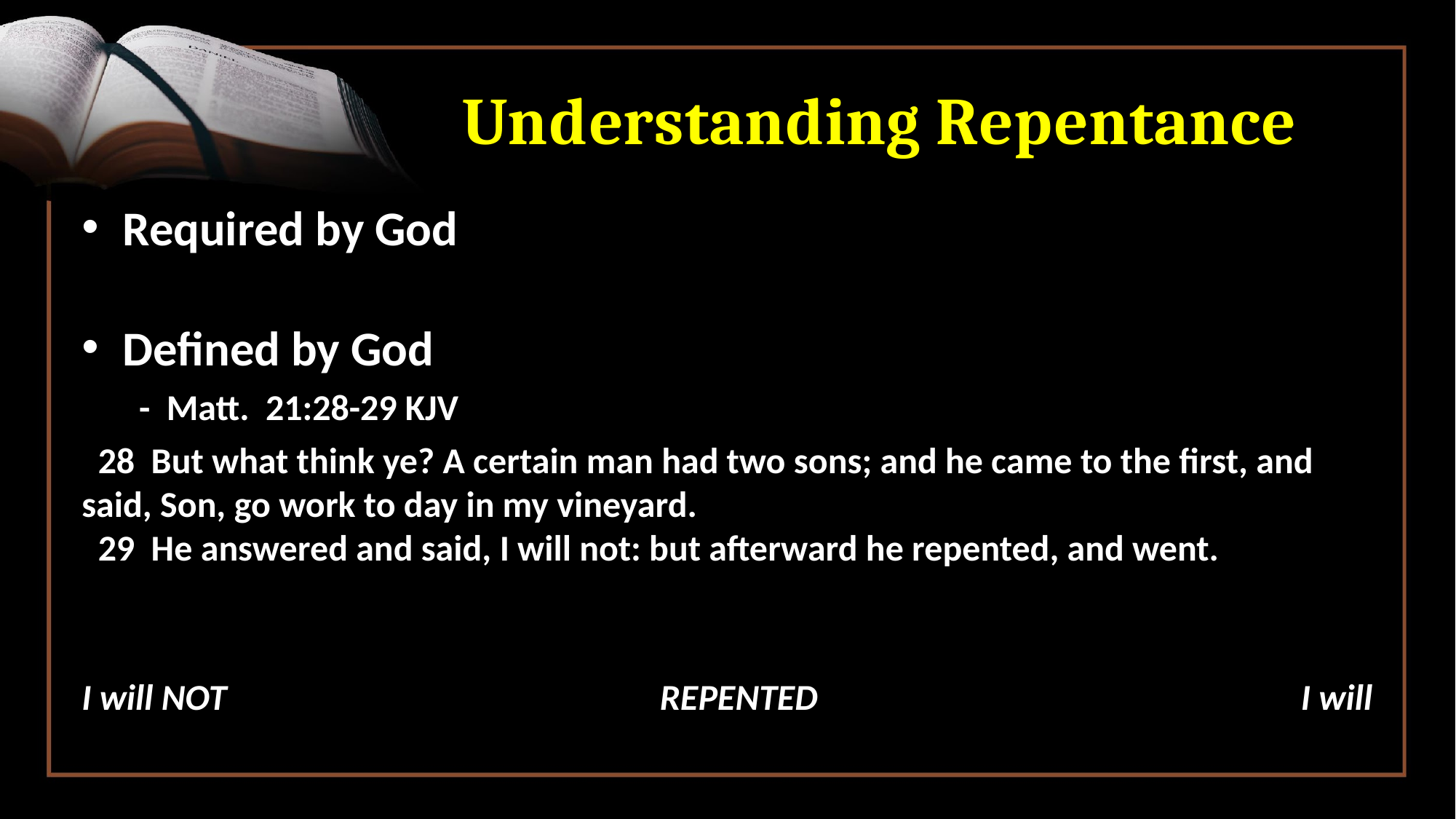

# Understanding Repentance
Required by God

Defined by God
       -  Matt.  21:28-29 KJV
  28  But what think ye? A certain man had two sons; and he came to the first, and said, Son, go work to day in my vineyard.
  29  He answered and said, I will not: but afterward he repented, and went.

I will NOT                                                     REPENTED                                                           I will